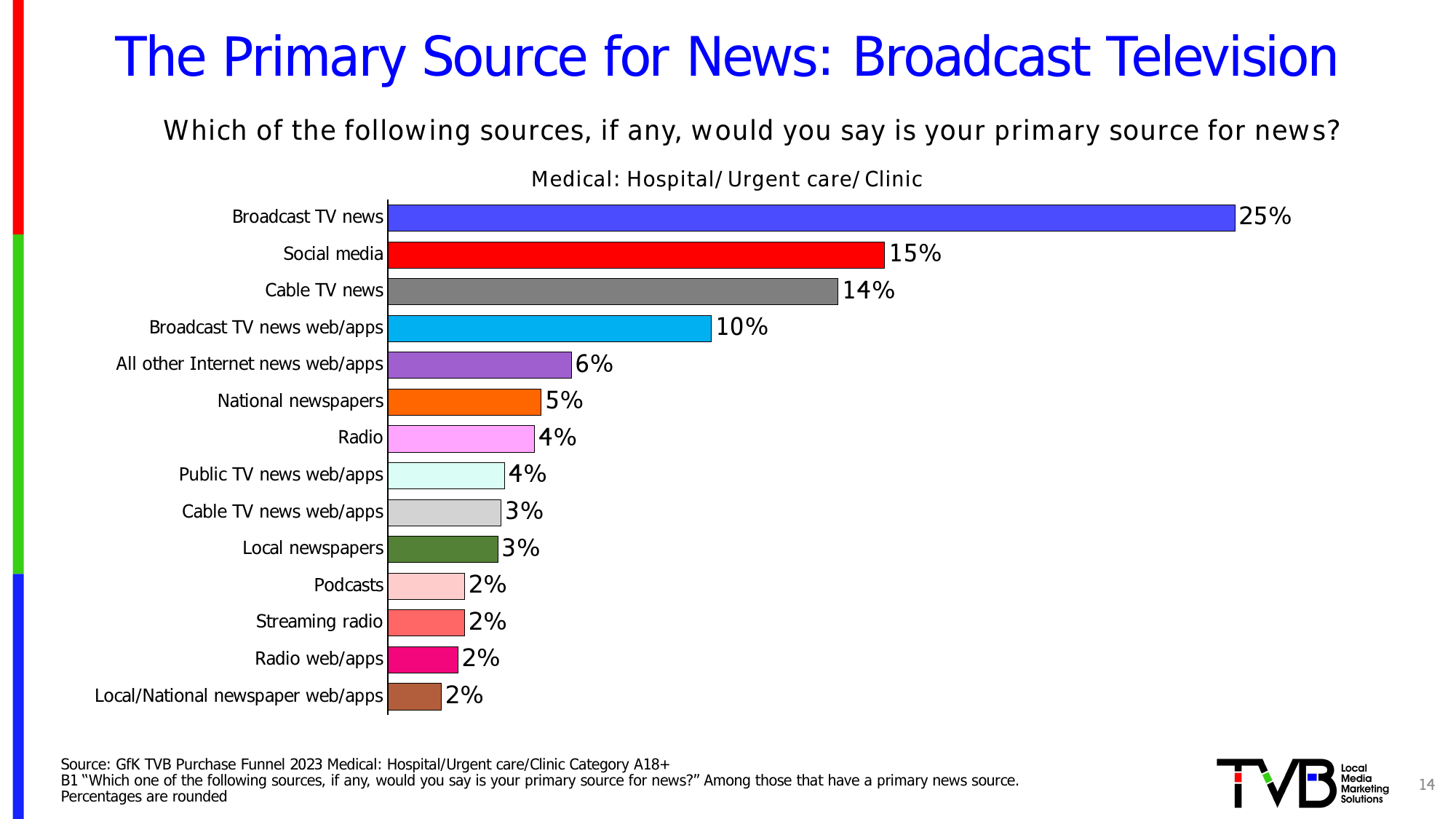

# The Primary Source for News: Broadcast Television
Which of the following sources, if any, would you say is your primary source for news?

### Chart

| Category | Column1 |
|---|---|
| Broadcast TV news | 0.254 |
| Social media | 0.149 |
| Cable TV news | 0.135 |
| Broadcast TV news web/apps | 0.097 |
| All other Internet news web/apps | 0.055 |
| National newspapers | 0.046 |
| Radio | 0.044 |
| Public TV news web/apps | 0.035 |
| Cable TV news web/apps | 0.034 |
| Local newspapers | 0.033 |
| Podcasts | 0.023 |
| Streaming radio | 0.023 |
| Radio web/apps | 0.021 |
| Local/National newspaper web/apps | 0.016 |
Medical: Hospital/Urgent care/Clinic
Source: GfK TVB Purchase Funnel 2023 Medical: Hospital/Urgent care/Clinic Category A18+
B1 “Which one of the following sources, if any, would you say is your primary source for news?” Among those that have a primary news source. Percentages are rounded
14